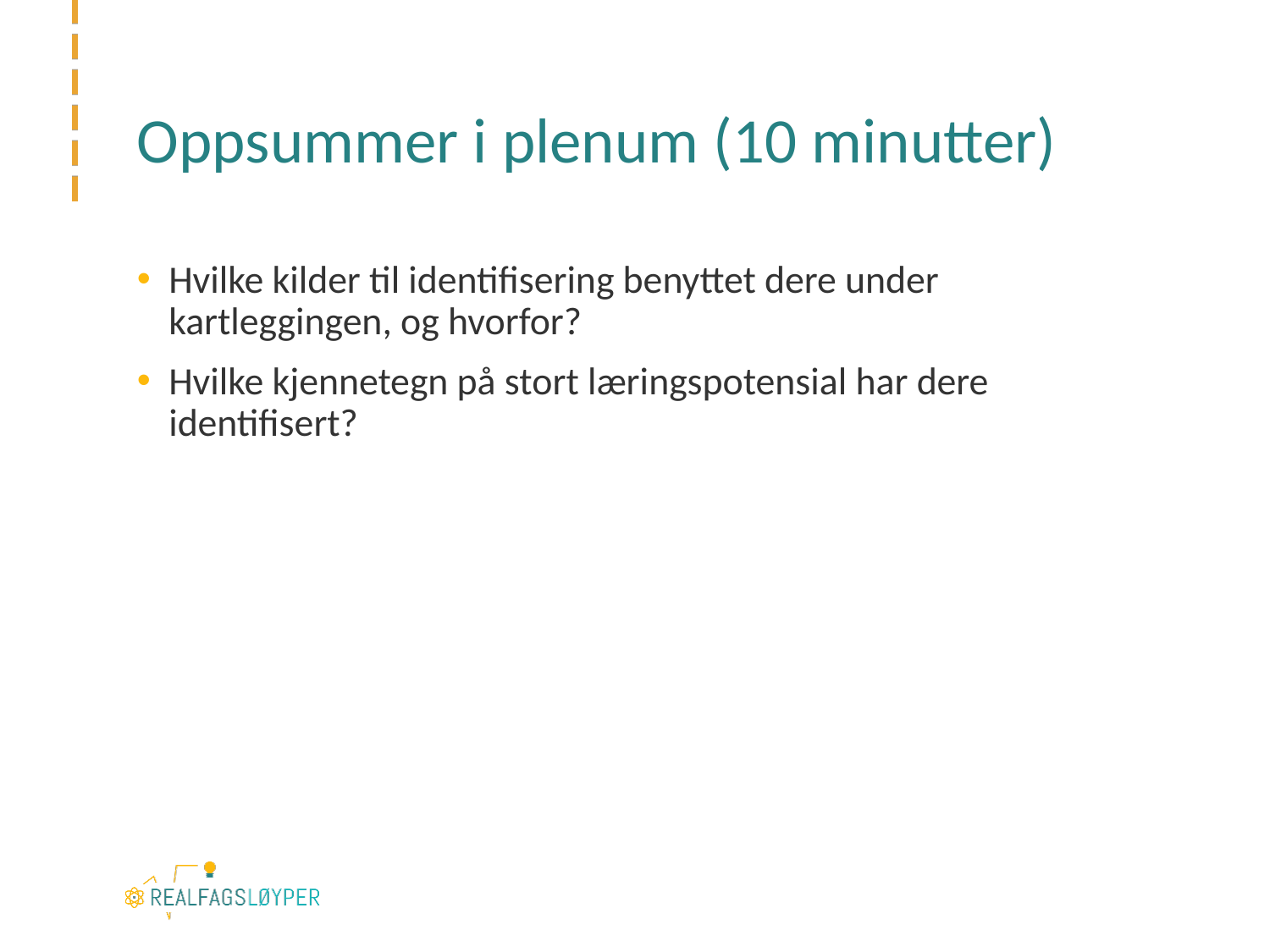

# Oppsummer i plenum (10 minutter)
Hvilke kilder til identifisering benyttet dere under kartleggingen, og hvorfor?
Hvilke kjennetegn på stort læringspotensial har dere identifisert?